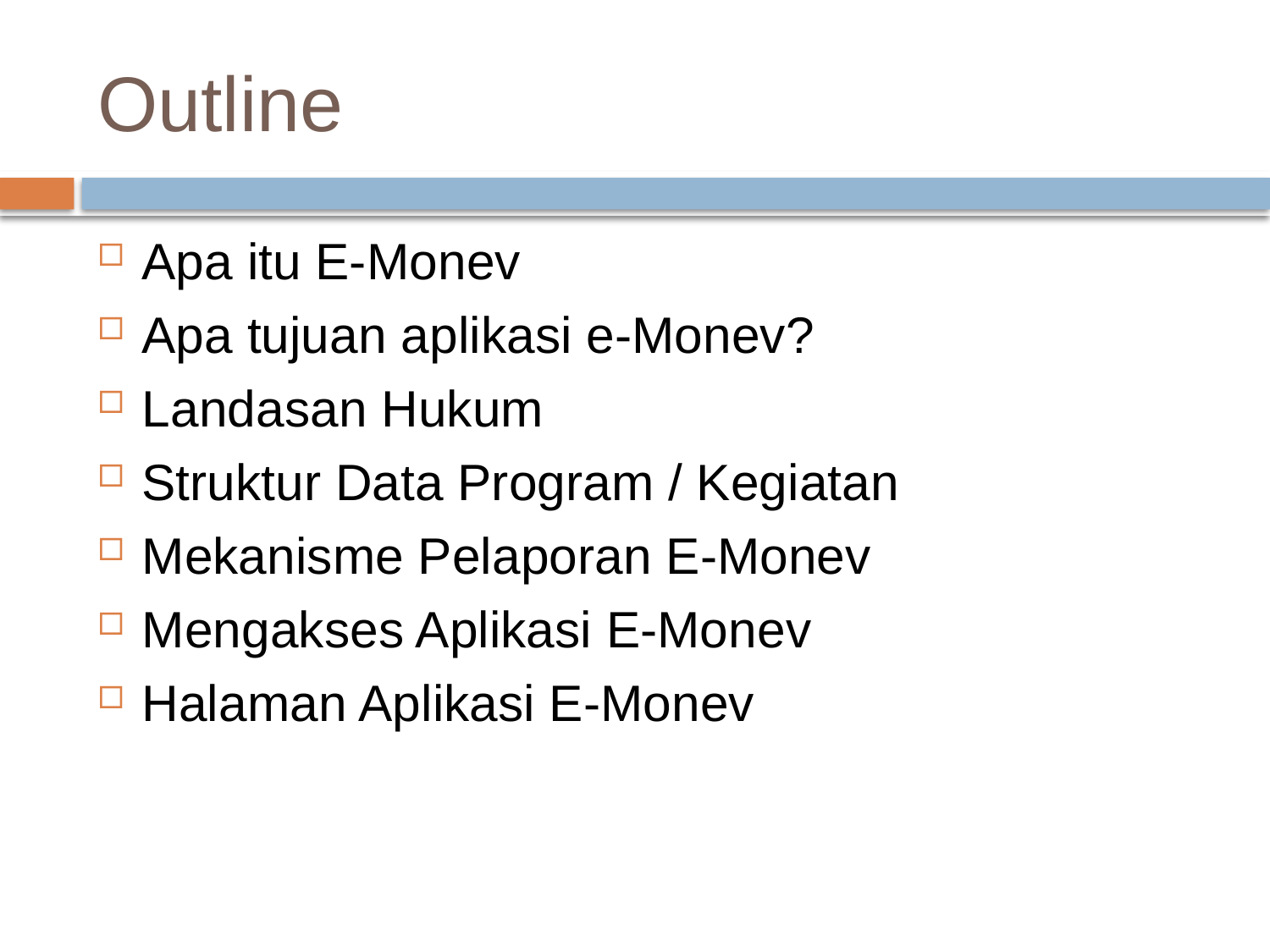

# Outline
Apa itu E-Monev
Apa tujuan aplikasi e-Monev?
Landasan Hukum
Struktur Data Program / Kegiatan
Mekanisme Pelaporan E-Monev
Mengakses Aplikasi E-Monev
Halaman Aplikasi E-Monev